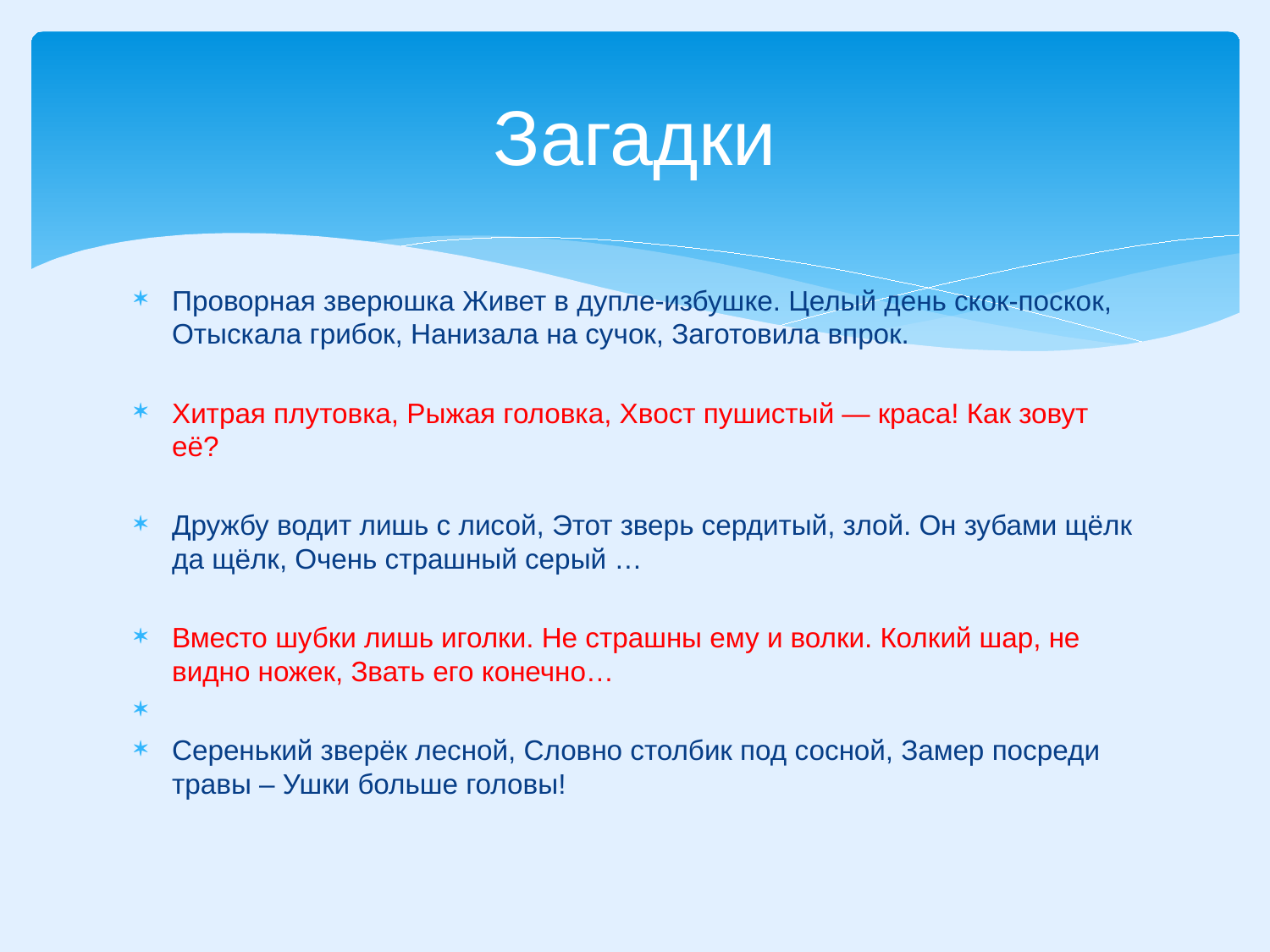

# Загадки
Проворная зверюшка Живет в дупле-избушке. Целый день скок-поскок, Отыскала грибок, Нанизала на сучок, Заготовила впрок.

Хитрая плутовка, Рыжая головка, Хвост пушистый — краса! Как зовут её?

Дружбу водит лишь с лисой, Этот зверь сердитый, злой. Он зубами щёлк да щёлк, Очень страшный серый …

Вместо шубки лишь иголки. Не страшны ему и волки. Колкий шар, не видно ножек, Звать его конечно…

Серенький зверёк лесной, Словно столбик под сосной, Замер посреди травы – Ушки больше головы!